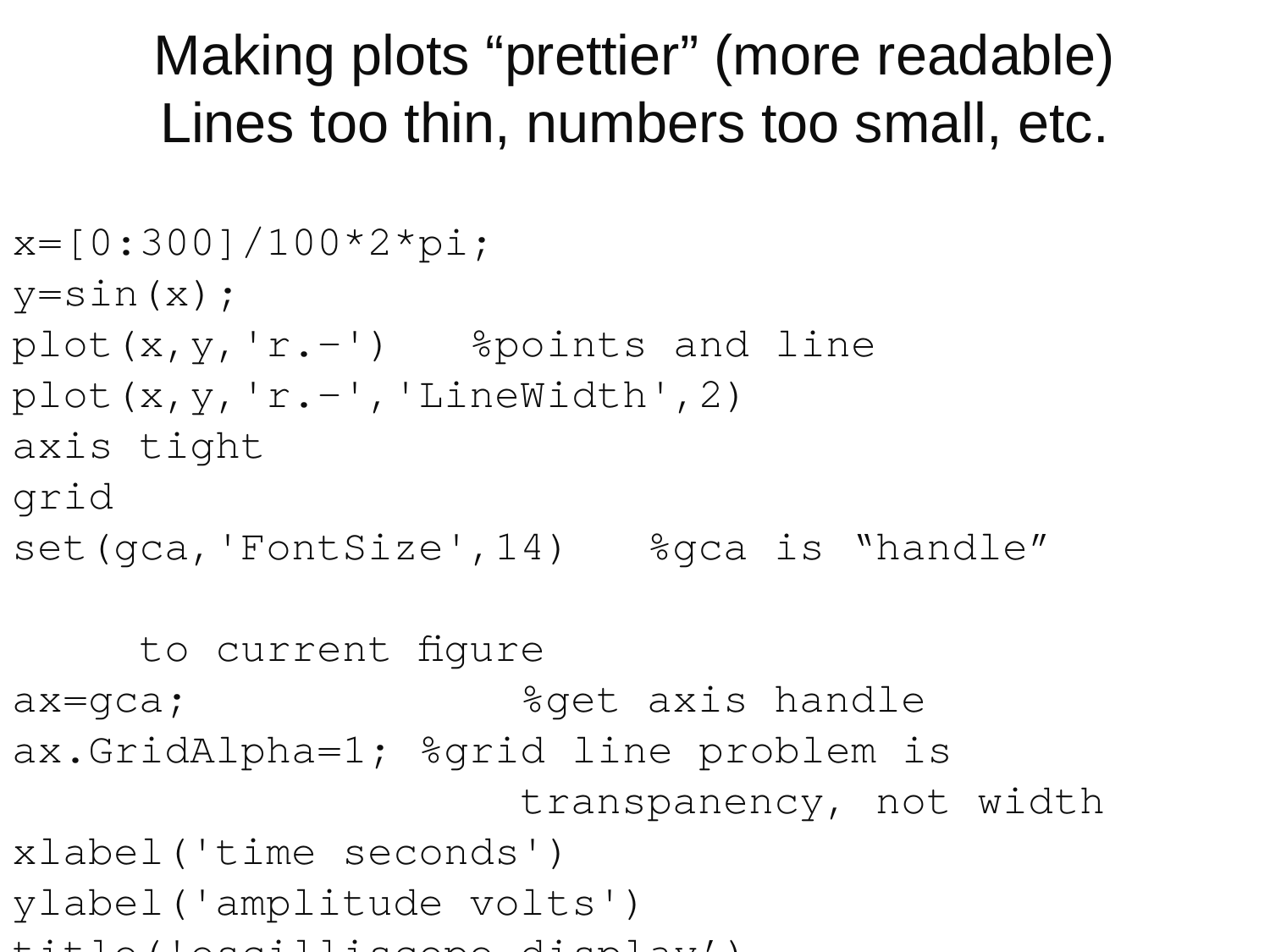

Making plots “prettier” (more readable)
Lines too thin, numbers too small, etc.

x=[0:300]/100*2*pi;
y=sin(x);
plot(x,y,'r.-')   %points and line
plot(x,y,'r.-','LineWidth',2)
axis tight
grid
set(gca,'FontSize',14)	%gca is “handle”           										to current figure
ax=gca;			%get axis handle
ax.GridAlpha=1; %grid line problem is 						transpanency, not width
xlabel('time seconds')
ylabel('amplitude volts')
title('oscilliscope display’)